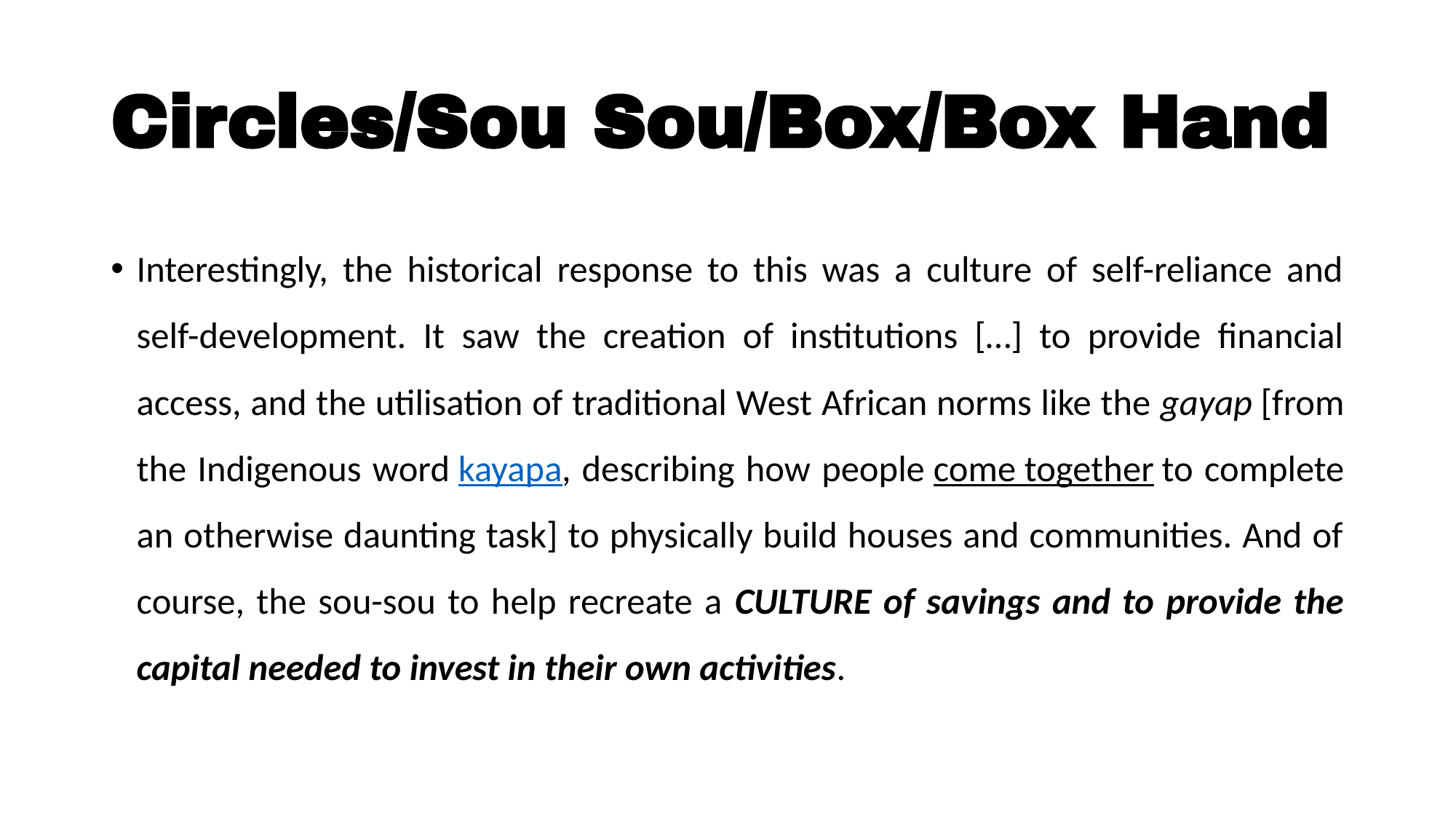

# Circles/Sou Sou/Box/Box Hand
Interestingly, the historical response to this was a culture of self-reliance and self-development. It saw the creation of institutions […] to provide financial access, and the utilisation of traditional West African norms like the gayap [from the Indigenous word kayapa, describing how people come together to complete an otherwise daunting task] to physically build houses and communities. And of course, the sou-sou to help recreate a CULTURE of savings and to provide the capital needed to invest in their own activities.